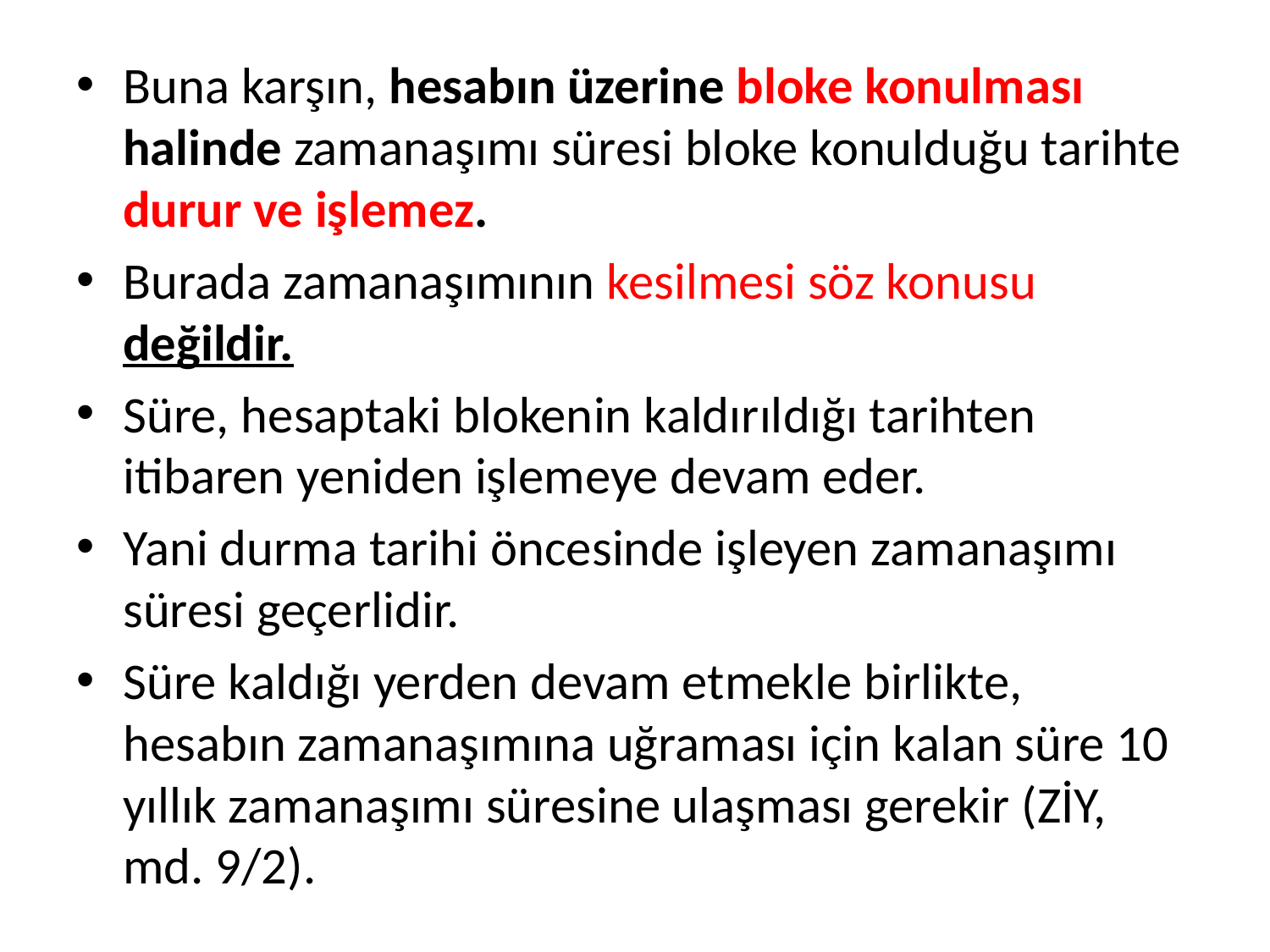

Buna karşın, hesabın üzerine bloke konulması halinde zamanaşımı süresi bloke konulduğu tarihte durur ve işlemez.
Burada zamanaşımının kesilmesi söz konusu değildir.
Süre, hesaptaki blokenin kaldırıldığı tarihten itibaren yeniden işlemeye devam eder.
Yani durma tarihi öncesinde işleyen zamanaşımı süresi geçerlidir.
Süre kaldığı yerden devam etmekle birlikte, hesabın zamanaşımına uğraması için kalan süre 10 yıllık zamanaşımı süresine ulaşması gerekir (ZİY, md. 9/2).